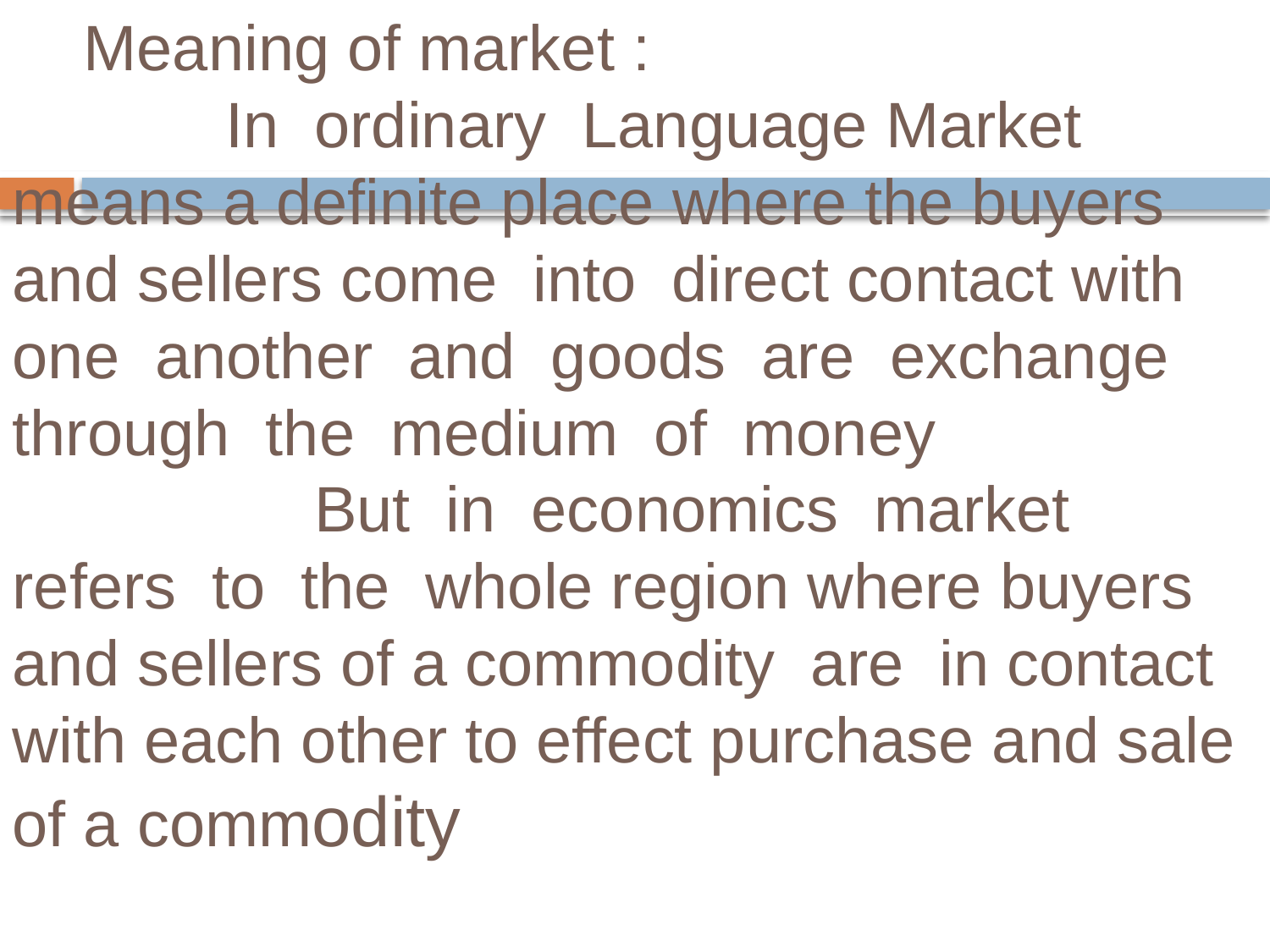

# Meaning of market : In  ordinary  Language Market means a definite place where the buyers and sellers come  into  direct contact with  one  another  and  goods  are  exchange  through  the  medium  of  money But  in  economics  market  refers  to  the  whole region where buyers  and sellers of a commodity  are  in contact with each other to effect purchase and sale of a commodity